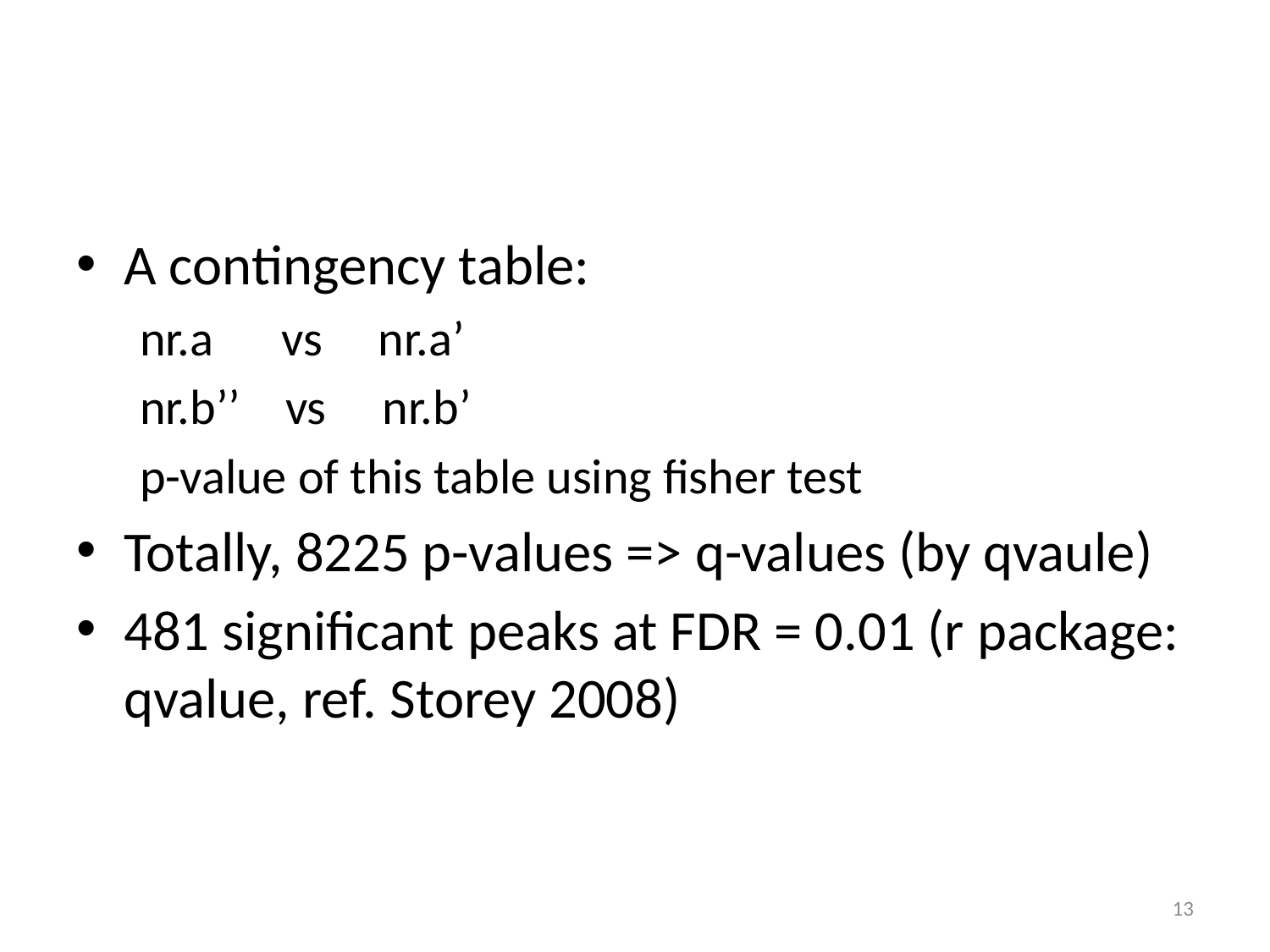

#
A contingency table:
nr.a      vs     nr.a’
nr.b’’    vs     nr.b’
p-value of this table using fisher test
Totally, 8225 p-values => q-values (by qvaule)
481 significant peaks at FDR = 0.01 (r package: qvalue, ref. Storey 2008)
13